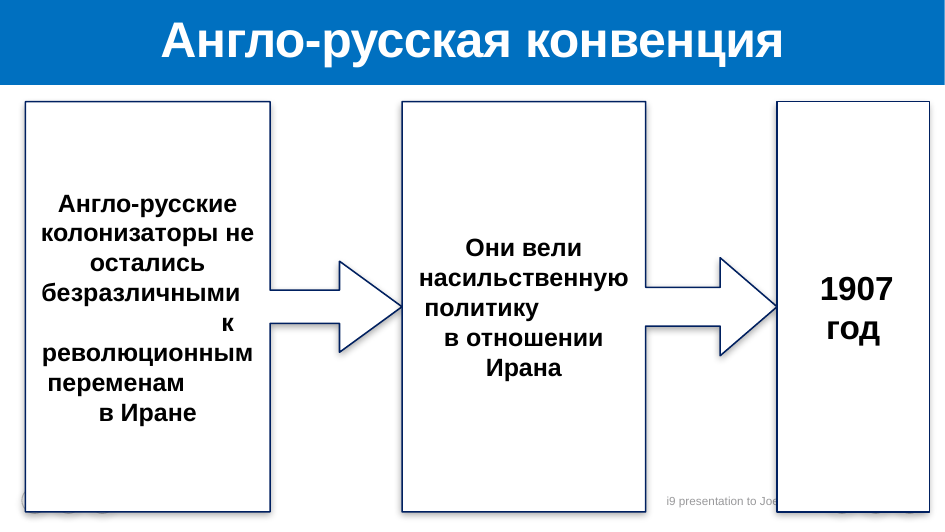

# Англо-русская конвенция

Англо-русские колонизаторы не остались безразличными                          к революционным переменам          в Иране
Они вели насильственную политику             в отношении Ирана
 1907 год